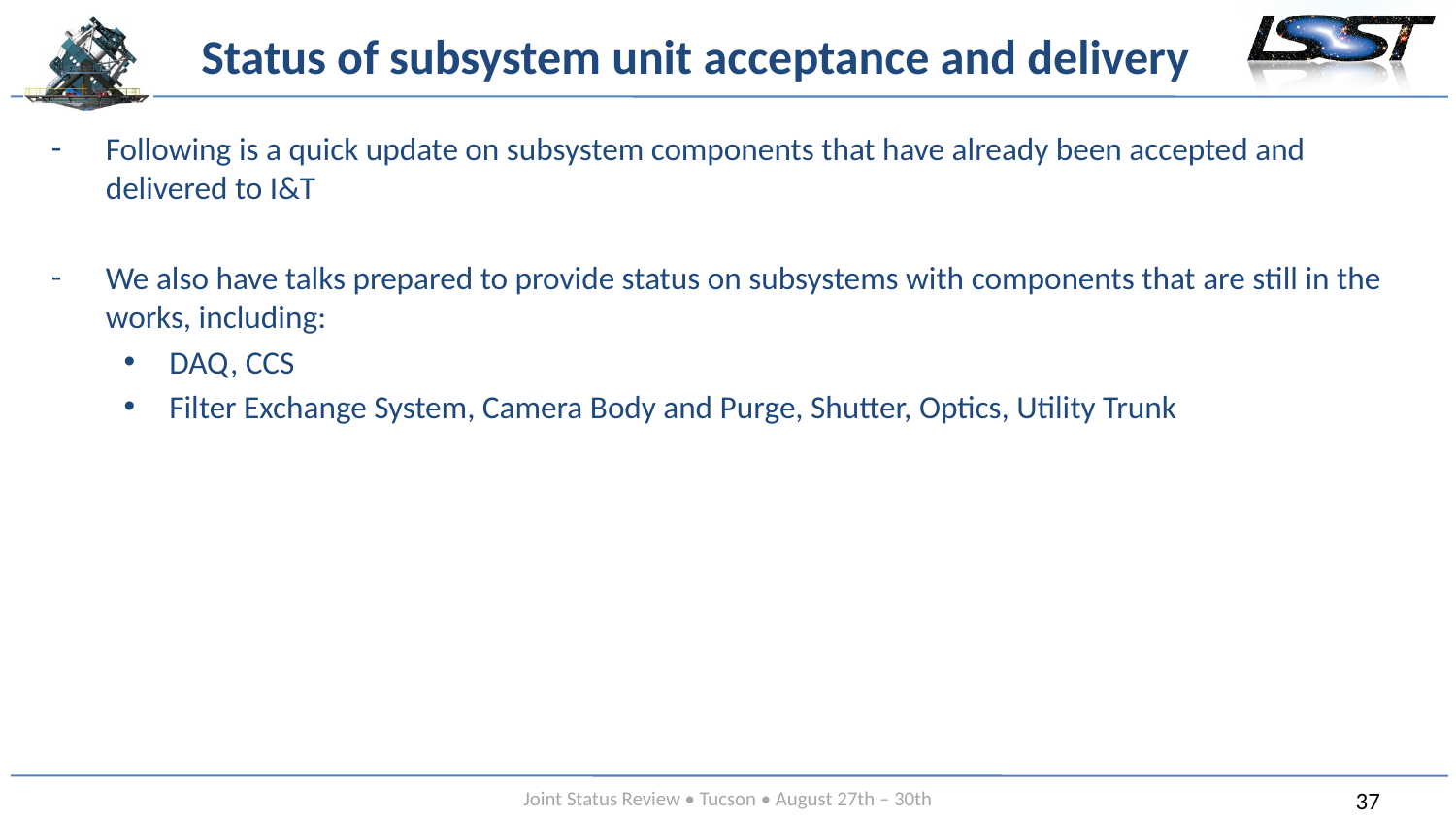

# Status of subsystem unit acceptance and delivery
Following is a quick update on subsystem components that have already been accepted and delivered to I&T

We also have talks prepared to provide status on subsystems with components that are still in the works, including:
DAQ, CCS
Filter Exchange System, Camera Body and Purge, Shutter, Optics, Utility Trunk